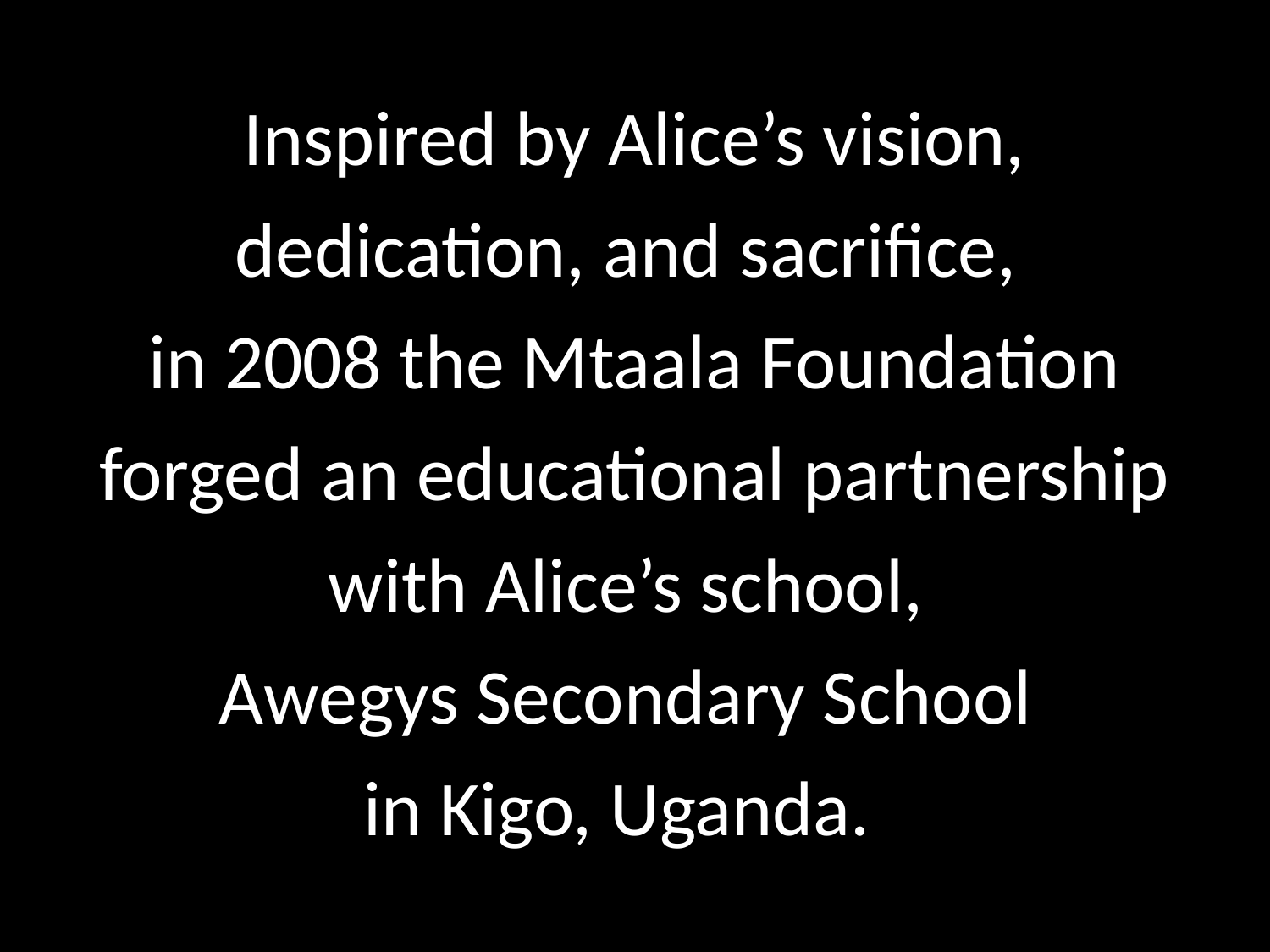

# Inspired by Alice’s vision, dedication, and sacrifice, in 2008 the Mtaala Foundation forged an educational partnership with Alice’s school, Awegys Secondary School in Kigo, Uganda.